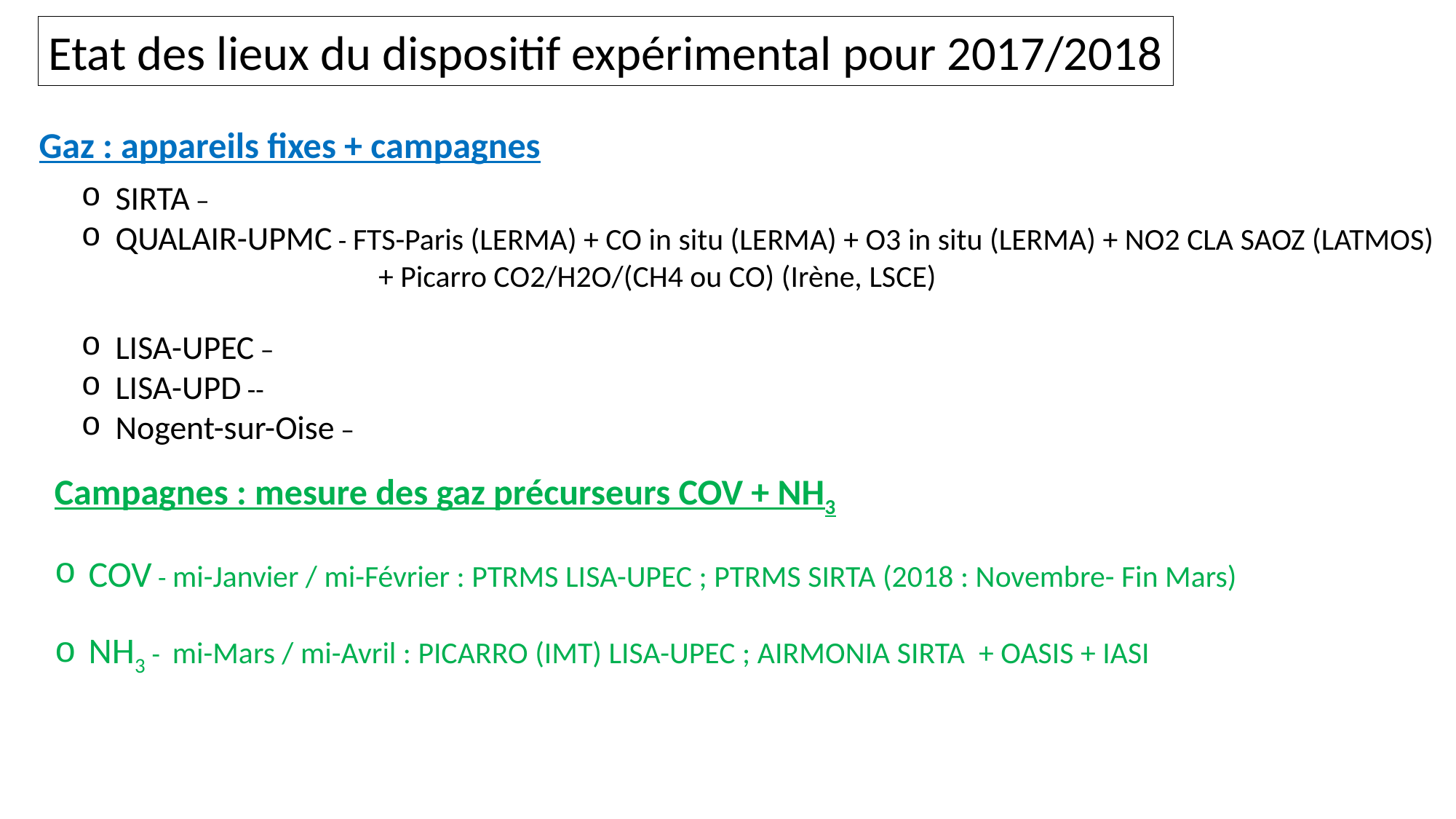

Etat des lieux du dispositif expérimental pour 2017/2018
 Gaz : appareils fixes + campagnes
SIRTA –
QUALAIR-UPMC - FTS-Paris (LERMA) + CO in situ (LERMA) + O3 in situ (LERMA) + NO2 CLA SAOZ (LATMOS)
                                           + Picarro CO2/H2O/(CH4 ou CO) (Irène, LSCE)

LISA-UPEC –
LISA-UPD --
Nogent-sur-Oise –

Campagnes : mesure des gaz précurseurs COV + NH3

COV - mi-Janvier / mi-Février : PTRMS LISA-UPEC ; PTRMS SIRTA (2018 : Novembre- Fin Mars)

NH3 -  mi-Mars / mi-Avril : PICARRO (IMT) LISA-UPEC ; AIRMONIA SIRTA  + OASIS + IASI